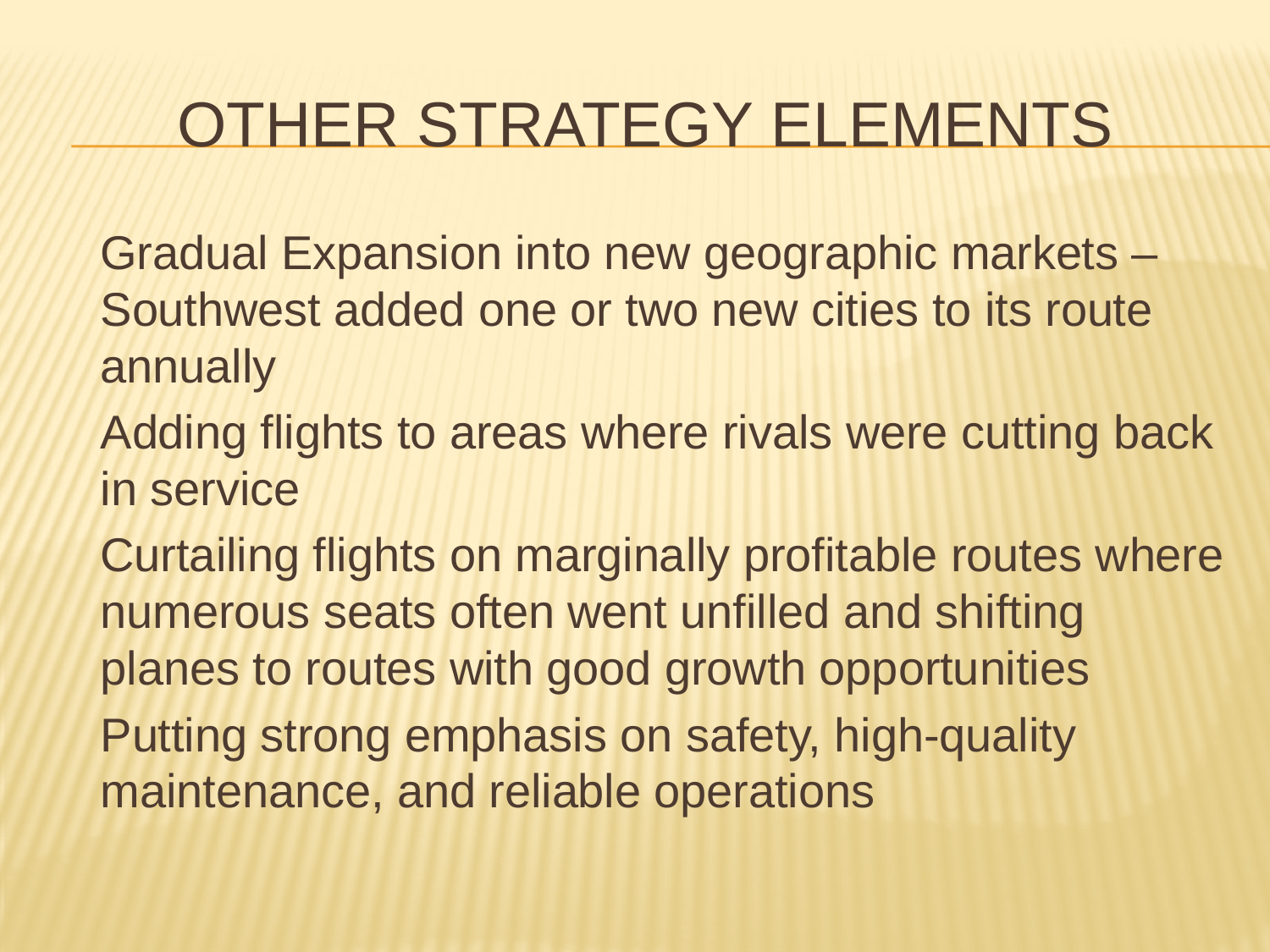

# Other strategy Elements
	Gradual Expansion into new geographic markets – Southwest added one or two new cities to its route annually
	Adding flights to areas where rivals were cutting back in service
	Curtailing flights on marginally profitable routes where numerous seats often went unfilled and shifting planes to routes with good growth opportunities
	Putting strong emphasis on safety, high-quality maintenance, and reliable operations